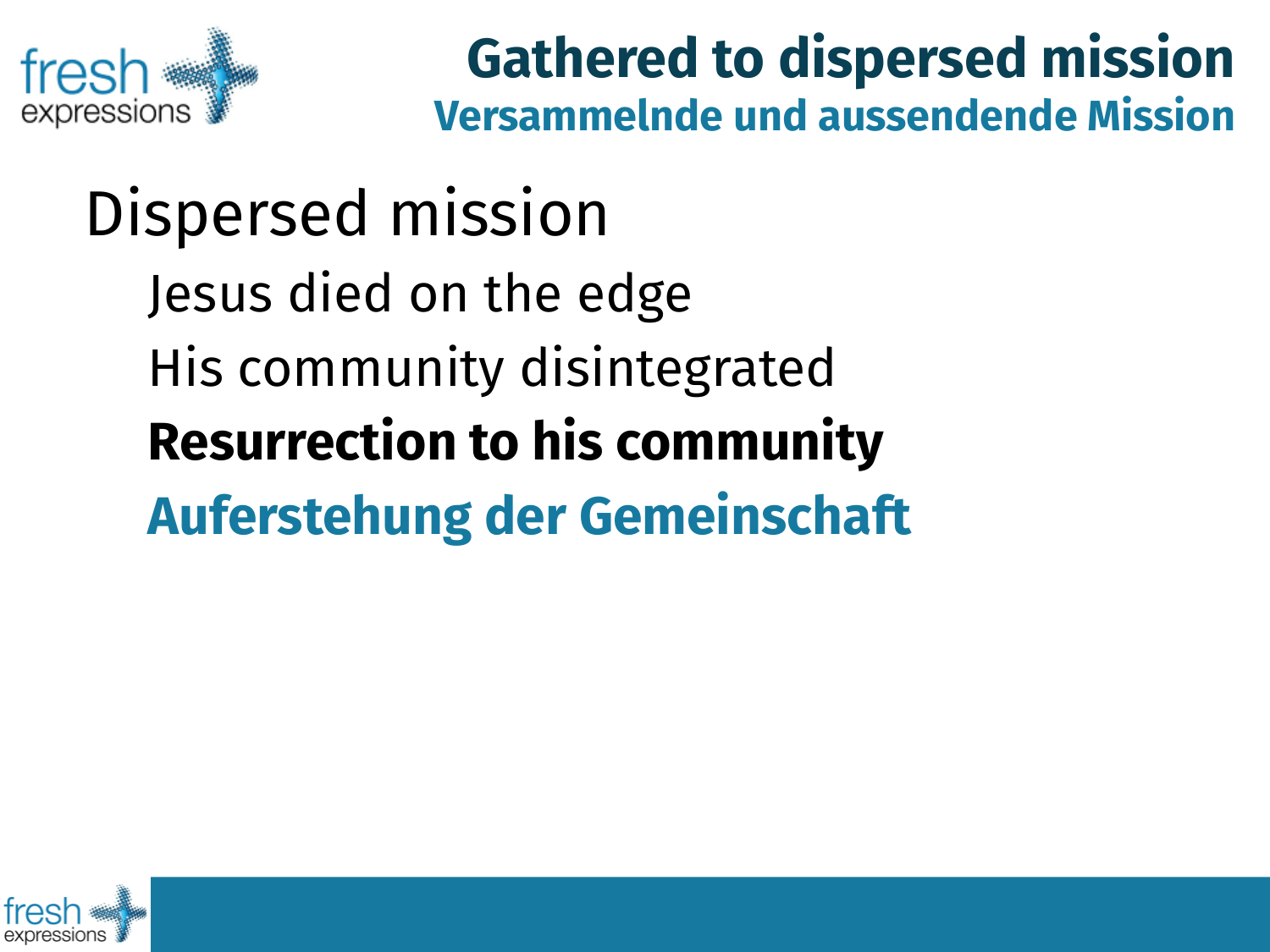

# Gathered to dispersed mission Versammelnde und aussendende Mission
Dispersed mission
Jesus died on the edge
His community disintegrated
Resurrection to his community
Auferstehung der Gemeinschaft